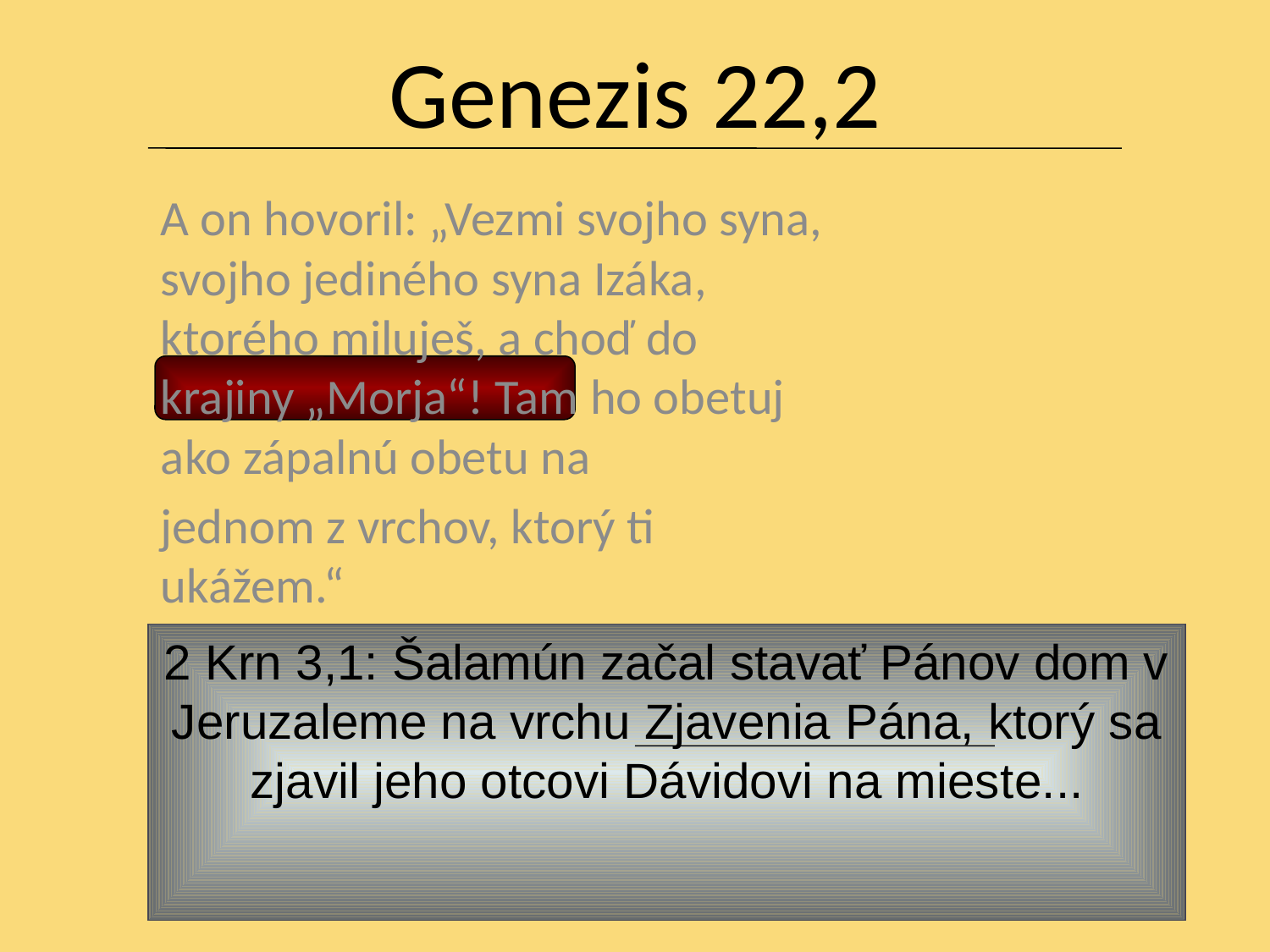

# Genezis 22,2

A on hovoril: „Vezmi svojho syna, svojho jediného syna Izáka, ktorého miluješ, a choď do krajiny „Morja“! Tam ho obetuj ako zápalnú obetu na
jednom z vrchov, ktorý ti ukážem.“

2 Krn 3,1: Šalamún začal stavať Pánov dom v Jeruzaleme na vrchu Zjavenia Pána, ktorý sa zjavil jeho otcovi Dávidovi na mieste...